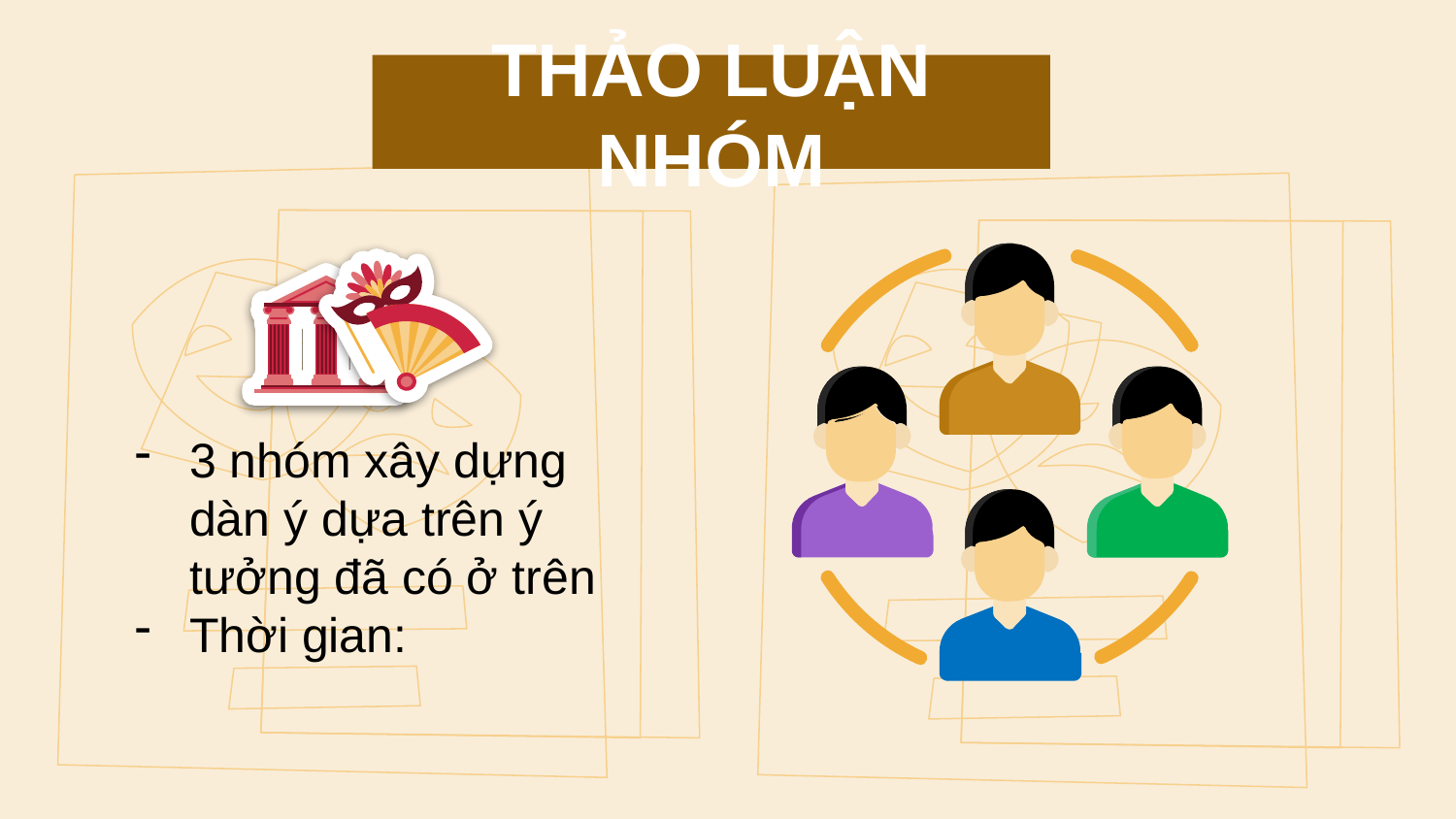

# THẢO LUẬN NHÓM

3 nhóm xây dựng dàn ý dựa trên ý tưởng đã có ở trên
Thời gian: